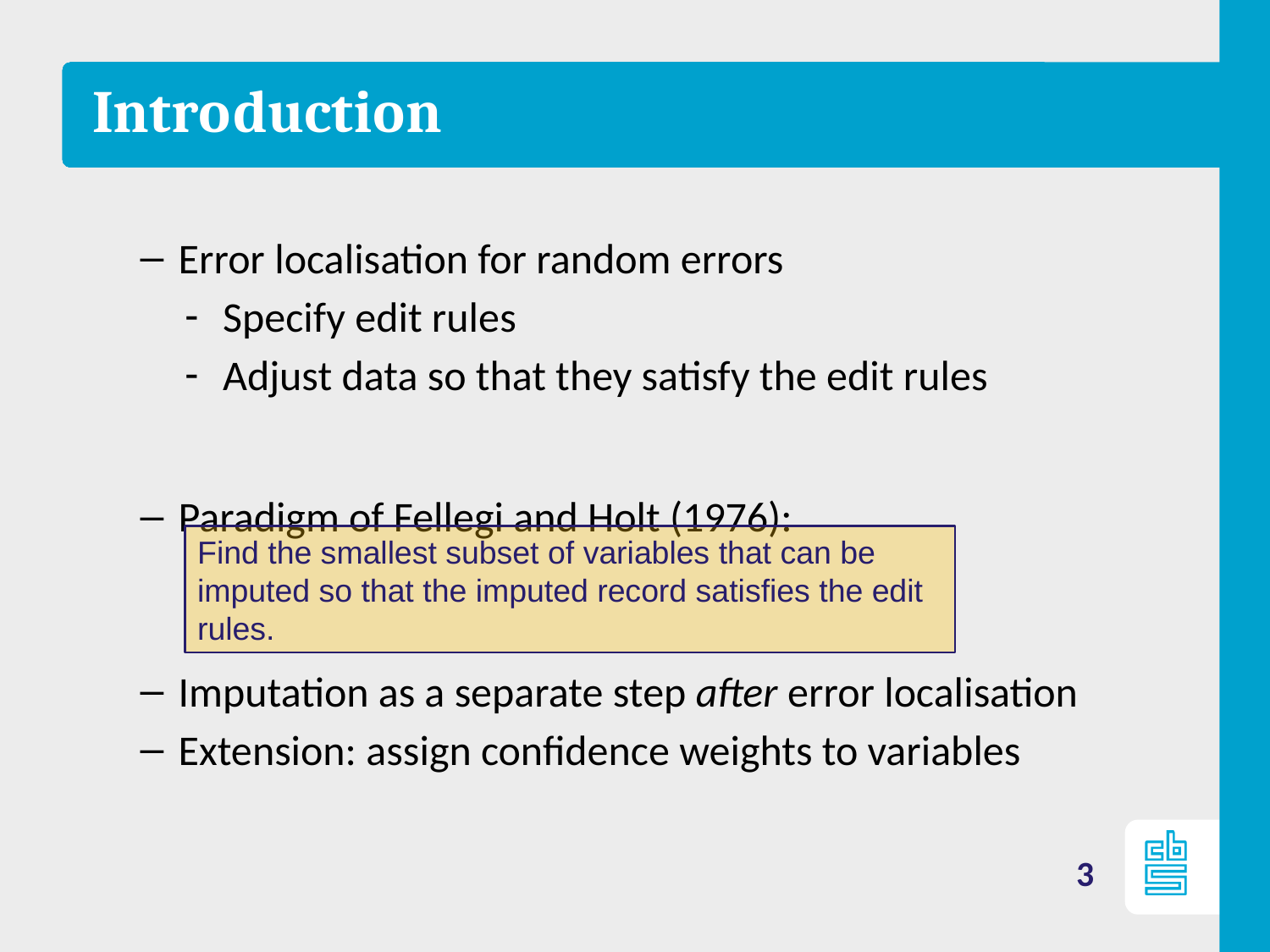

# Introduction
Error localisation for random errors
Specify edit rules
Adjust data so that they satisfy the edit rules

Paradigm of Fellegi and Holt (1976):

Imputation as a separate step after error localisation
Extension: assign confidence weights to variables
Find the smallest subset of variables that can be imputed so that the imputed record satisfies the edit rules.
3